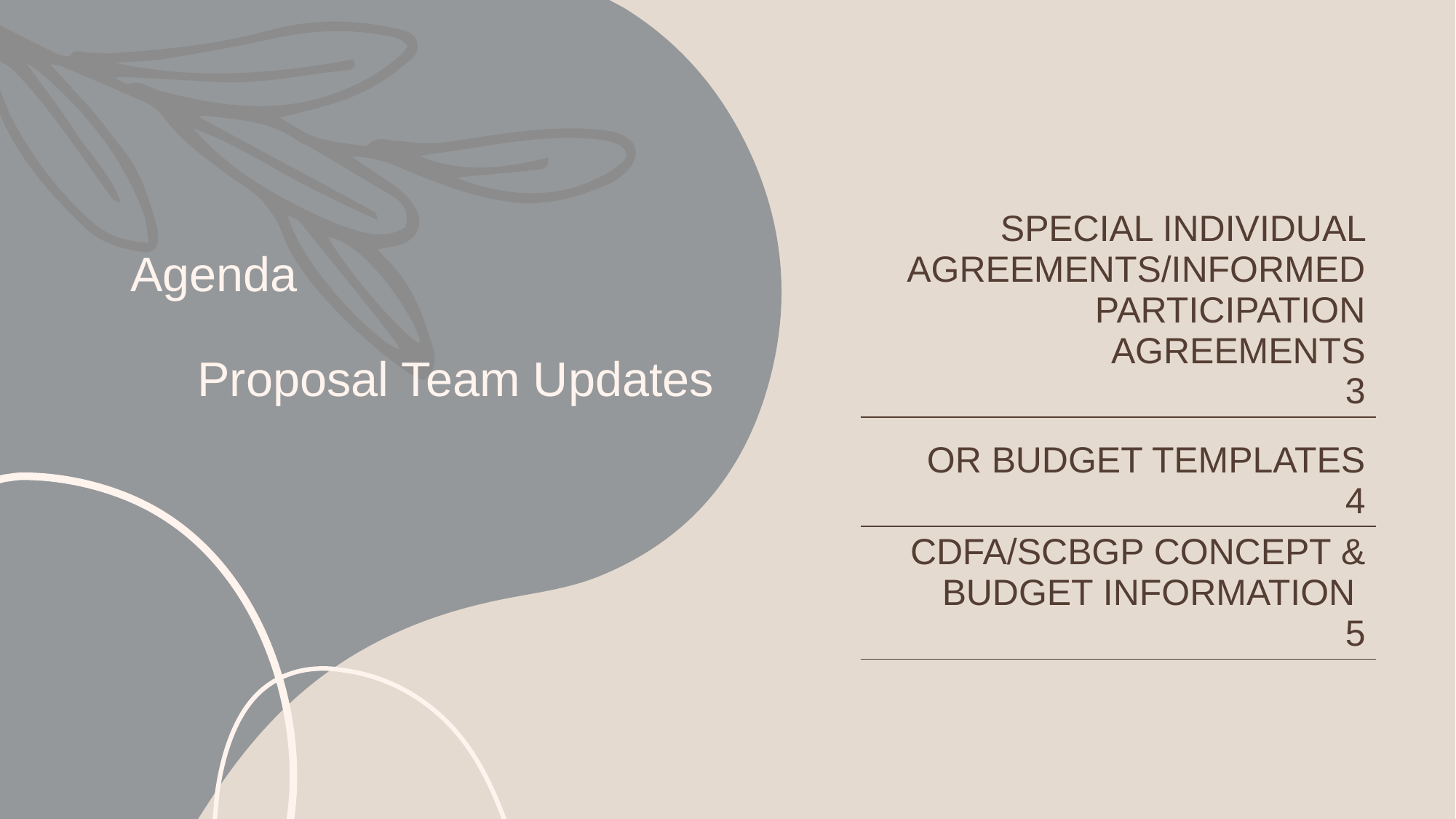

# Agenda Proposal Team Updates
| SPECIAL INDIVIDUAL AGREEMENTS/INFORMED PARTICIPATION AGREEMENTS 3 |
| --- |
| OR BUDGET TEMPLATES 4 |
| CDFA/SCBGP CONCEPT & BUDGET INFORMATION 5 |
|  |